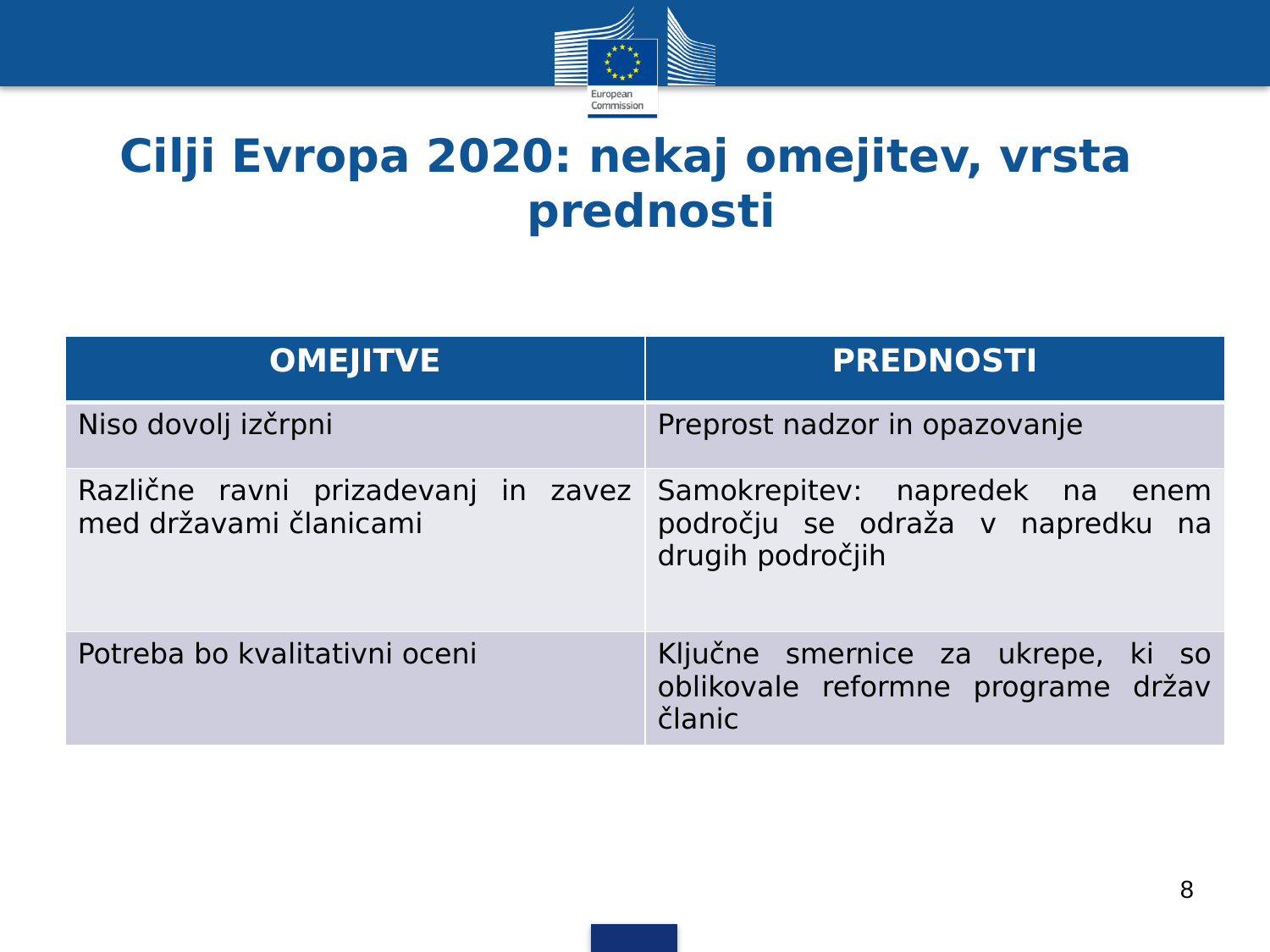

# Cilji Evropa 2020: nekaj omejitev, vrsta prednosti
| OMEJITVE | PREDNOSTI |
| --- | --- |
| Niso dovolj izčrpni | Preprost nadzor in opazovanje |
| Različne ravni prizadevanj in zavez med državami članicami | Samokrepitev: napredek na enem področju se odraža v napredku na drugih področjih |
| Potreba bo kvalitativni oceni | Ključne smernice za ukrepe, ki so oblikovale reformne programe držav članic |
8